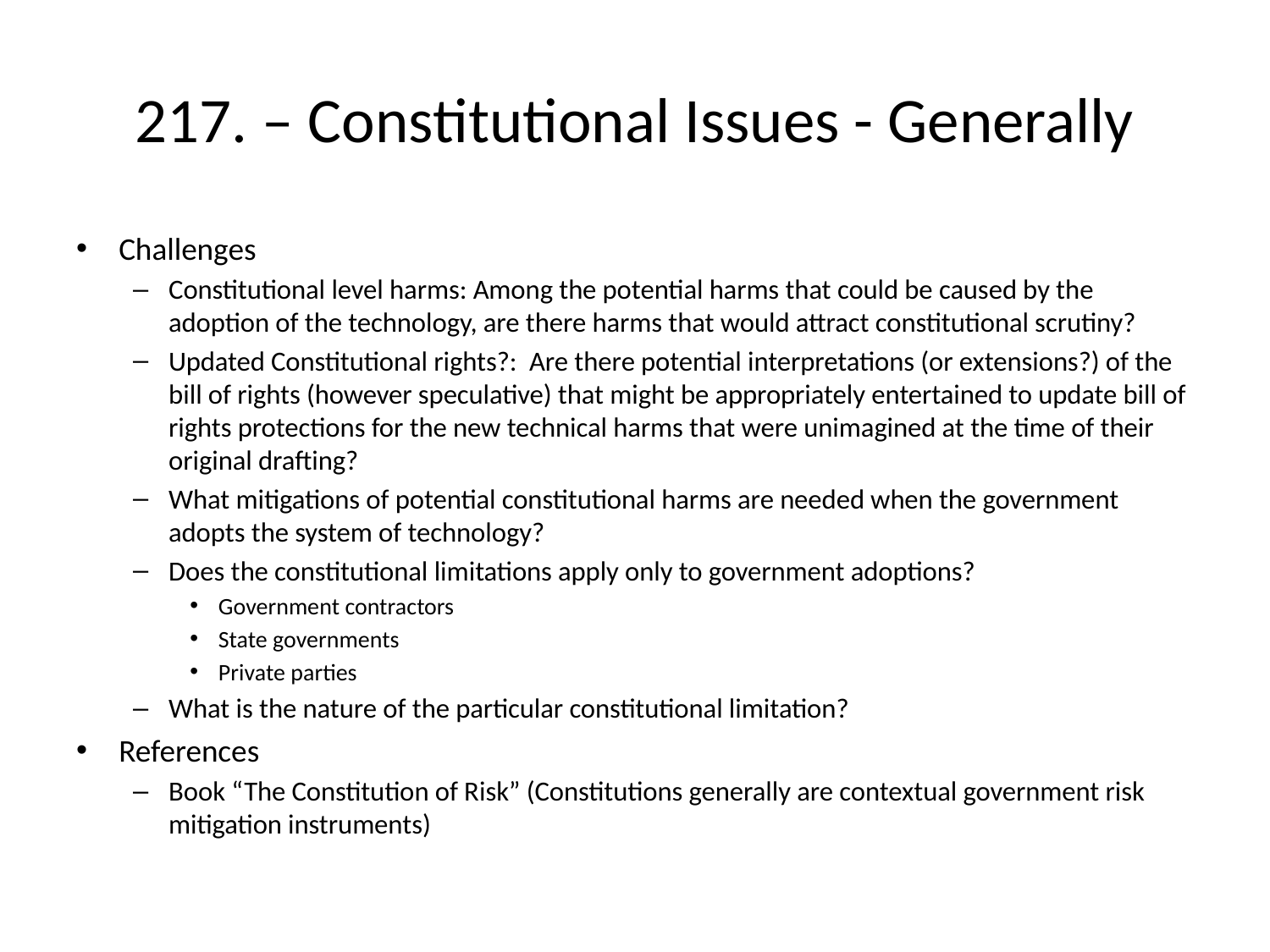

# 217. – Constitutional Issues - Generally
Challenges
Constitutional level harms: Among the potential harms that could be caused by the adoption of the technology, are there harms that would attract constitutional scrutiny?
Updated Constitutional rights?:  Are there potential interpretations (or extensions?) of the bill of rights (however speculative) that might be appropriately entertained to update bill of rights protections for the new technical harms that were unimagined at the time of their original drafting?
What mitigations of potential constitutional harms are needed when the government adopts the system of technology?
Does the constitutional limitations apply only to government adoptions?
Government contractors
State governments
Private parties
What is the nature of the particular constitutional limitation?
References
Book “The Constitution of Risk” (Constitutions generally are contextual government risk mitigation instruments)